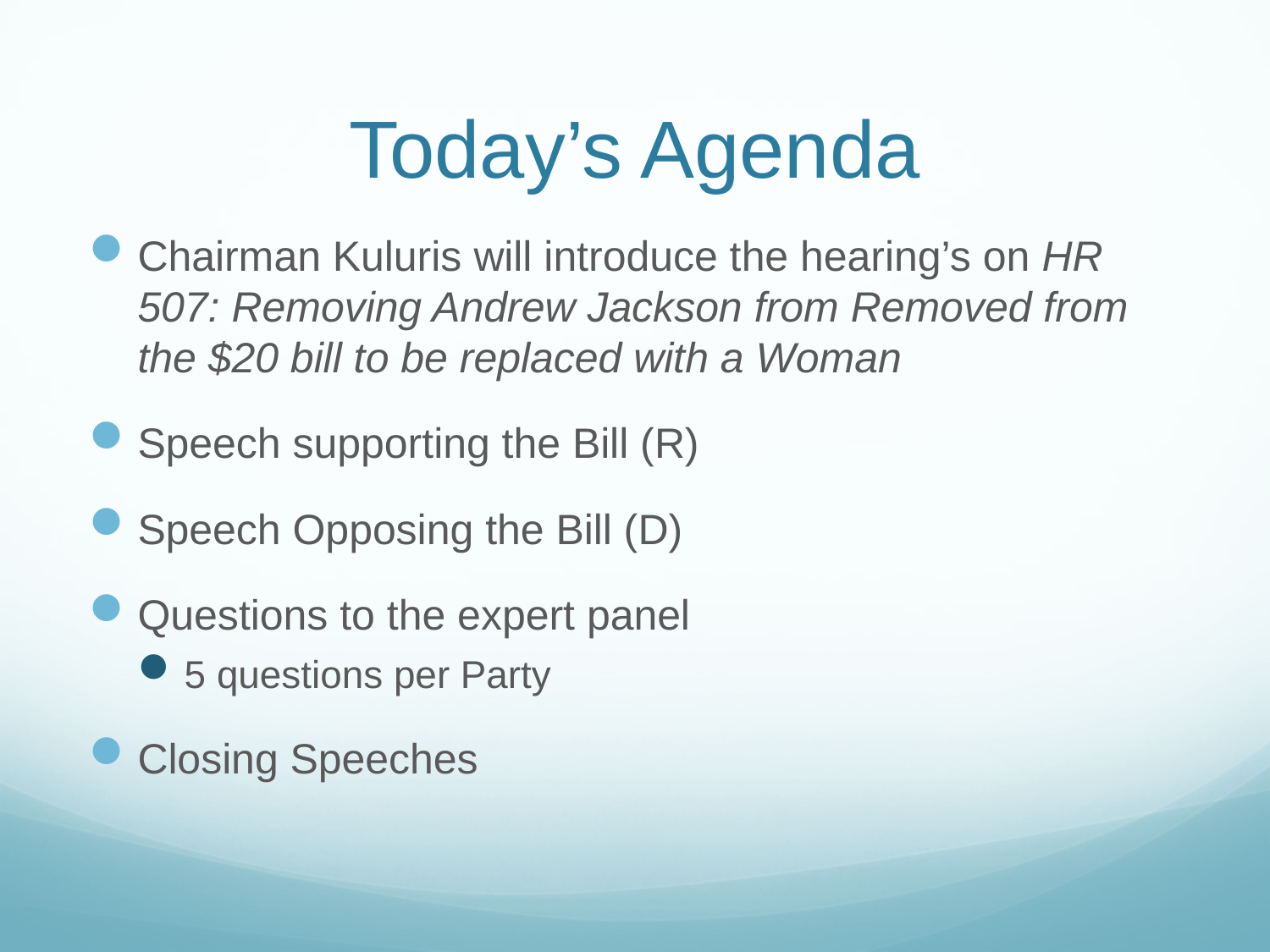

# Today’s Agenda
Chairman Kuluris will introduce the hearing’s on HR 507: Removing Andrew Jackson from Removed from the $20 bill to be replaced with a Woman
Speech supporting the Bill (R)
Speech Opposing the Bill (D)
Questions to the expert panel
5 questions per Party
Closing Speeches